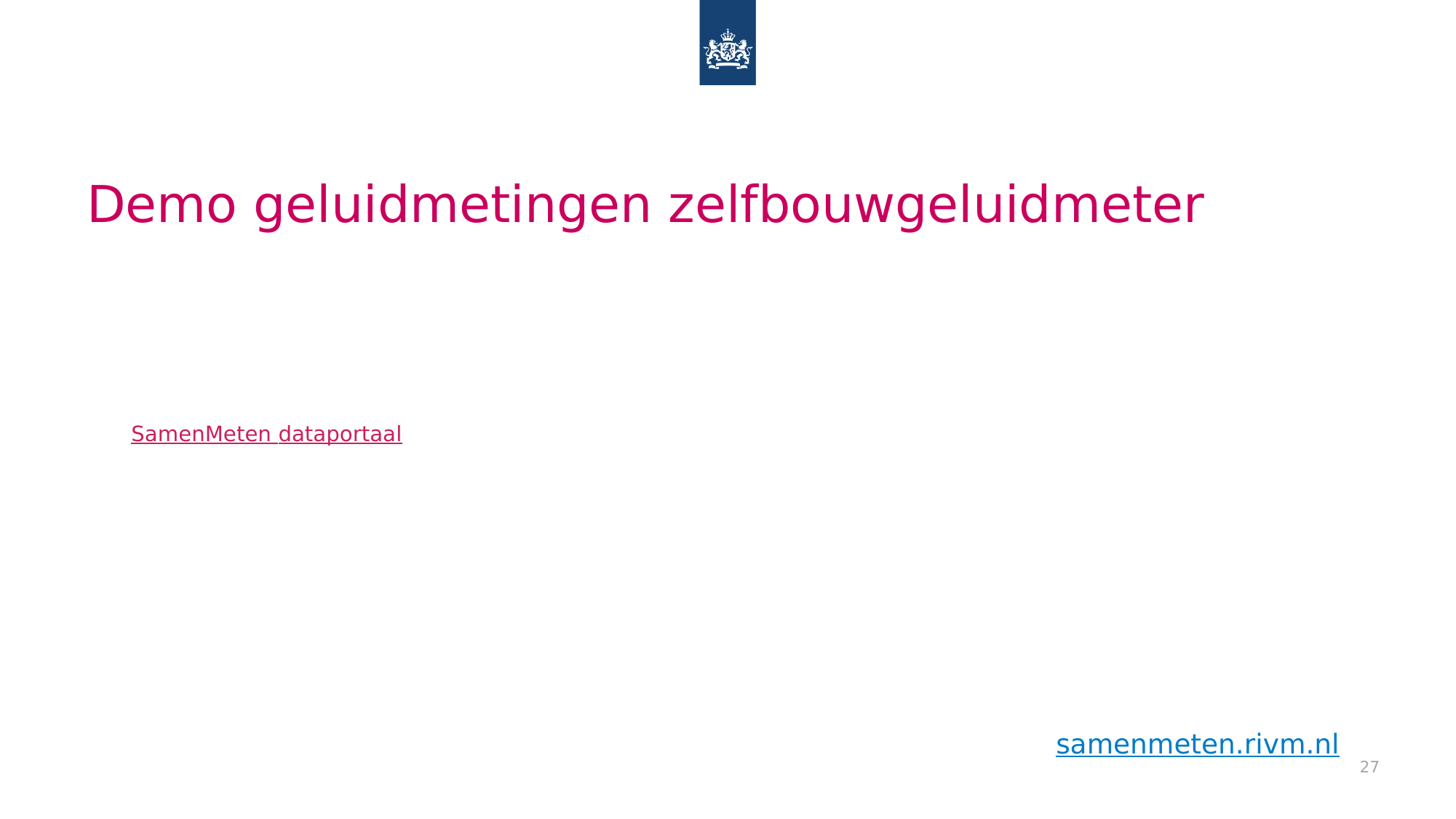

# Demo geluidmetingen zelfbouwgeluidmeter

SamenMeten dataportaal
samenmeten.rivm.nl

27